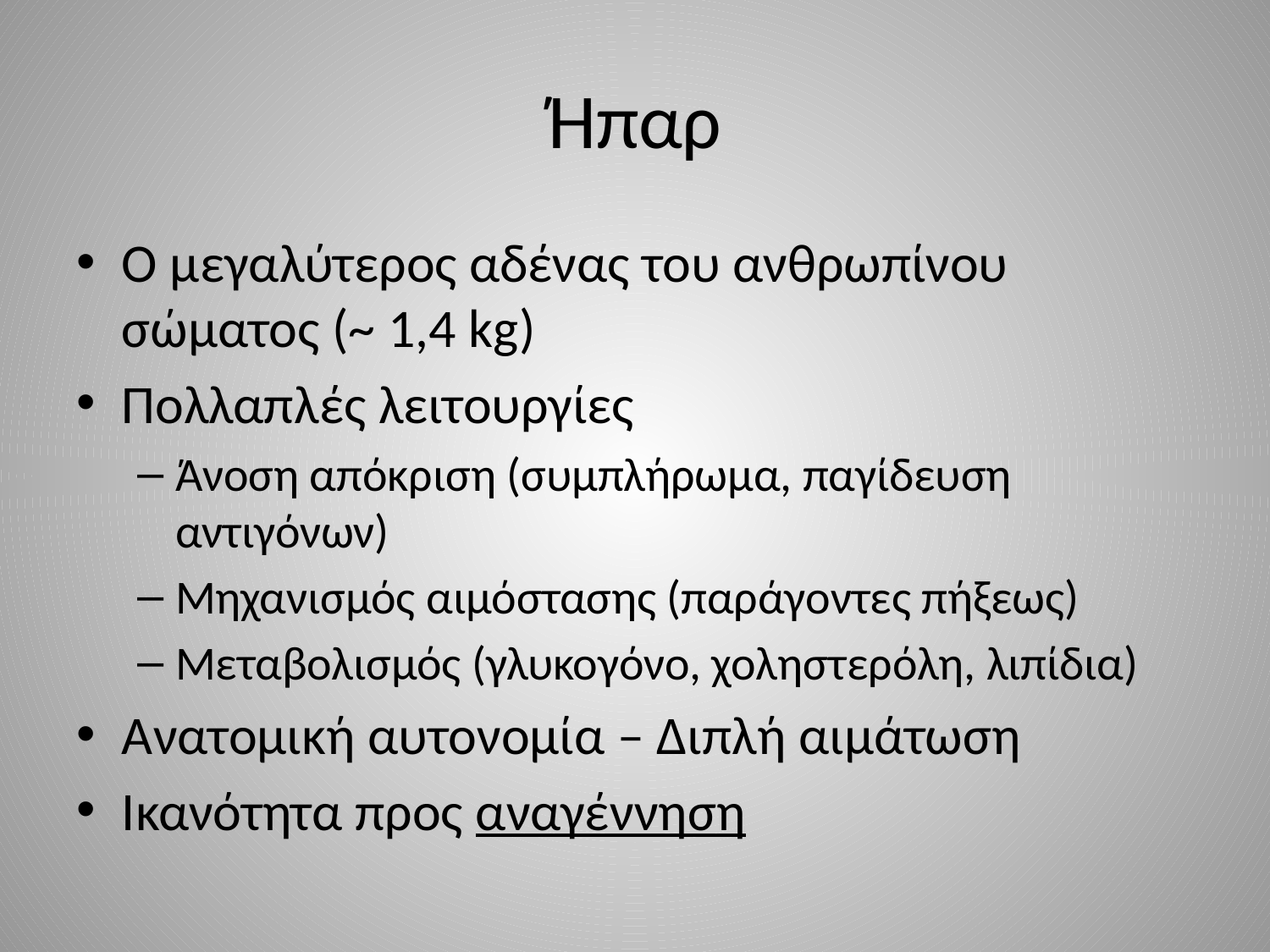

# Ήπαρ
Ο μεγαλύτερος αδένας του ανθρωπίνου σώματος (~ 1,4 kg)
Πολλαπλές λειτουργίες
Άνοση απόκριση (συμπλήρωμα, παγίδευση αντιγόνων)
Μηχανισμός αιμόστασης (παράγοντες πήξεως)
Μεταβολισμός (γλυκογόνο, χοληστερόλη, λιπίδια)
Ανατομική αυτονομία – Διπλή αιμάτωση
Ικανότητα προς αναγέννηση